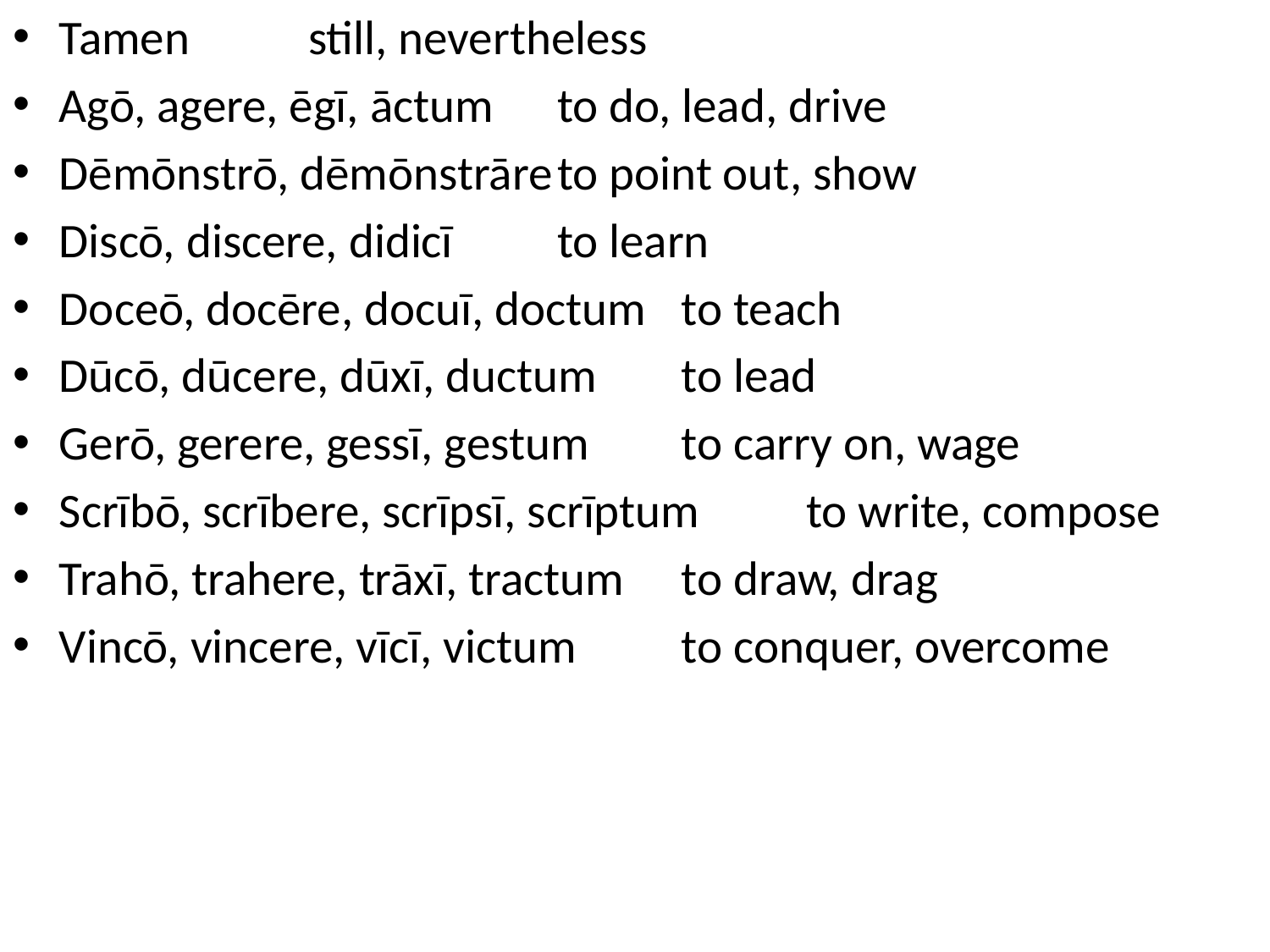

Tamen										still, nevertheless
Agō, agere, ēgī, āctum					to do, lead, drive
Dēmōnstrō, dēmōnstrāre				to point out, show
Discō, discere, didicī					to learn
Doceō, docēre, docuī, doctum		to teach
Dūcō, dūcere, dūxī, ductum			to lead
Gerō, gerere, gessī, gestum			to carry on, wage
Scrībō, scrībere, scrīpsī, scrīptum	to write, compose
Trahō, trahere, trāxī, tractum		to draw, drag
Vincō, vincere, vīcī, victum			to conquer, overcome